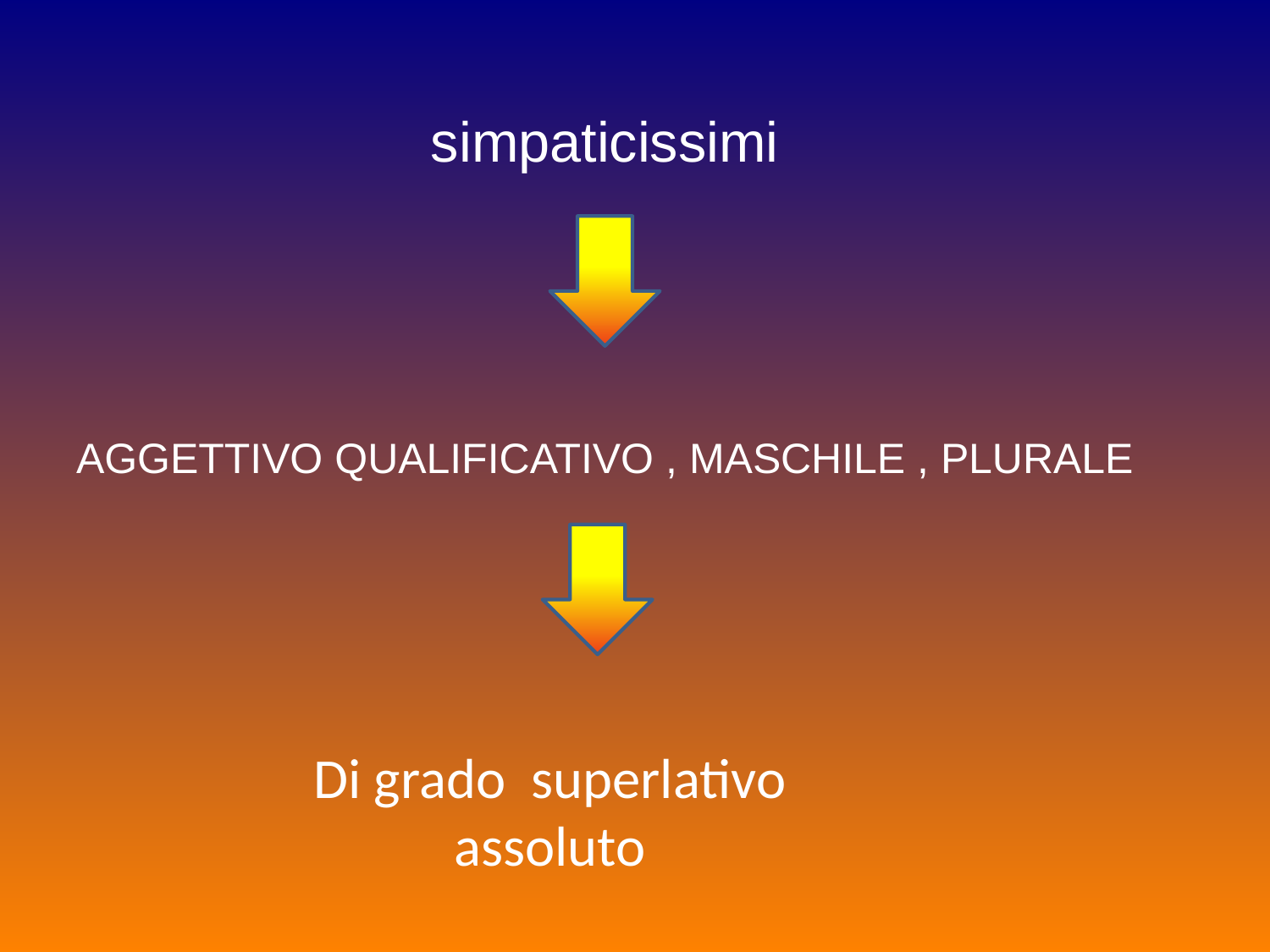

simpaticissimi

AGGETTIVO QUALIFICATIVO , MASCHILE , PLURALE

Di grado  superlativo assoluto